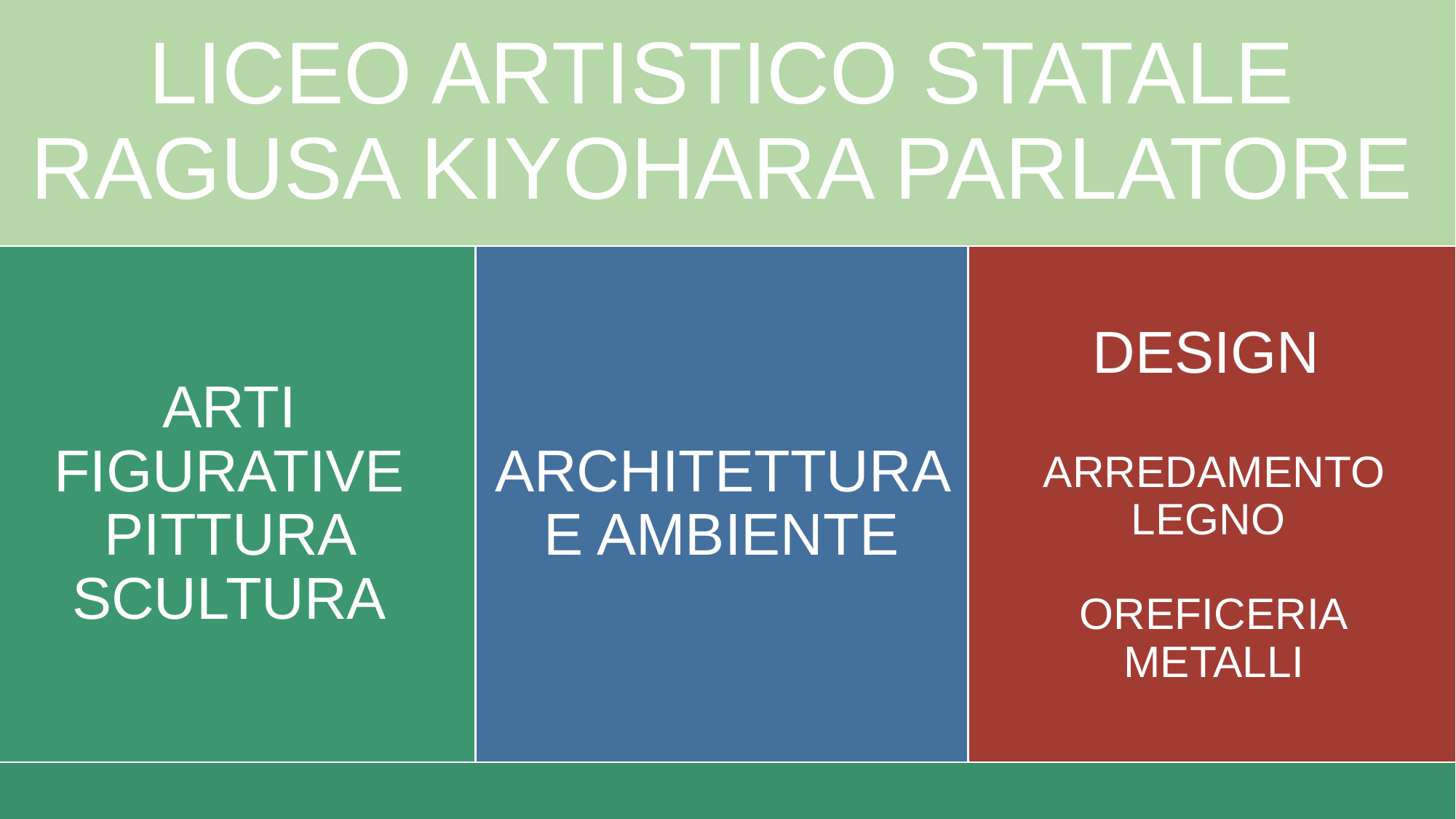

LICEO ARTISTICO STATALE RAGUSA KIYOHARA PARLATORE
ARTI FIGURATIVE PITTURA SCULTURA
ARCHITETTURA E AMBIENTE
DESIGN

ARREDAMENTO LEGNO

OREFICERIA
METALLI

IT FILIPPO PARL ATORE